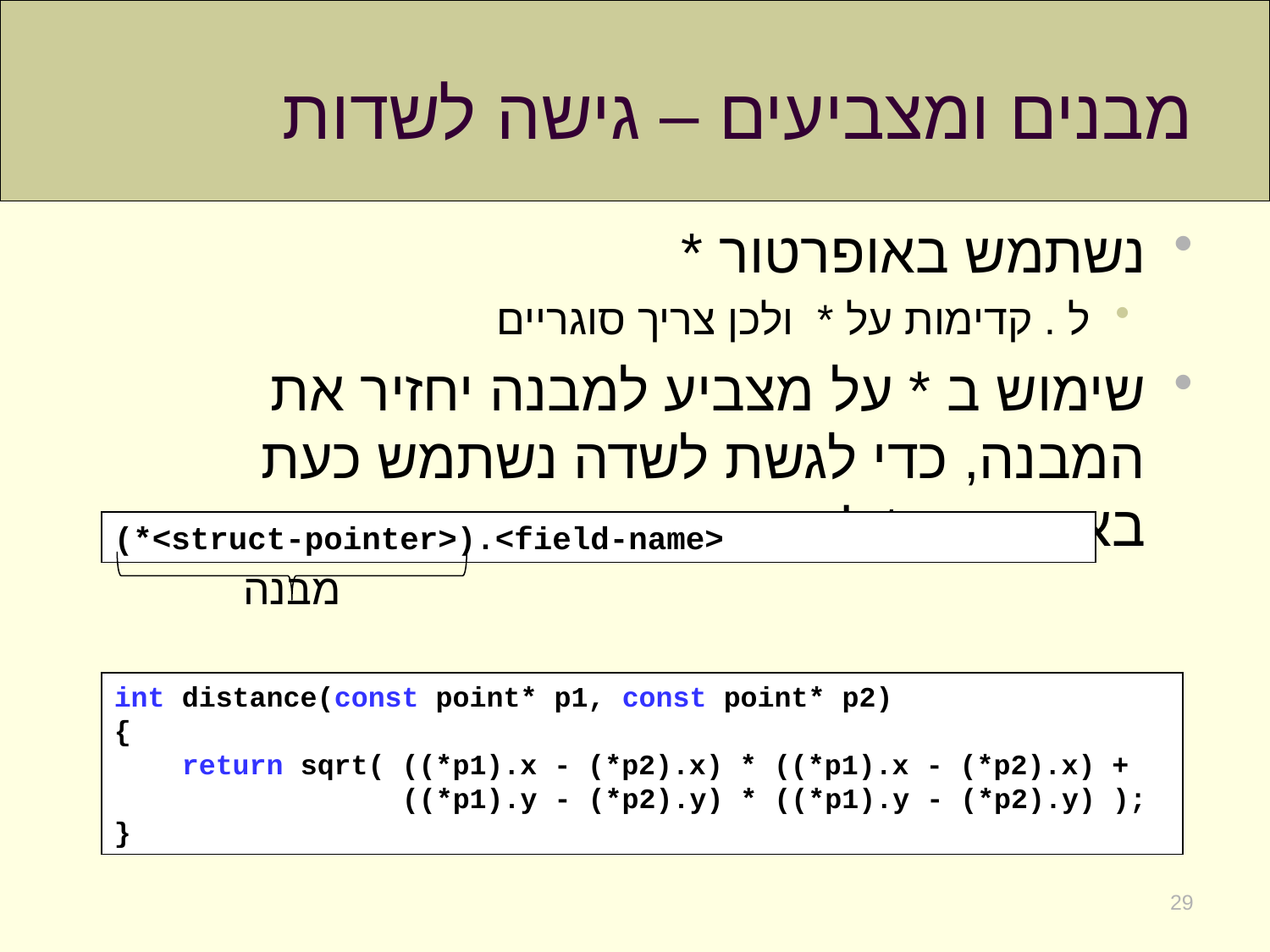

# מבנים ומצביעים – גישה לשדות
נשתמש באופרטור *
ל . קדימות על *  ולכן צריך סוגריים
שימוש ב * על מצביע למבנה יחזיר את המבנה, כדי לגשת לשדה נשתמש כעת באופרטור dot

מבנה
(*<struct-pointer>).<field-name>
int distance(const point* p1, const point* p2)
{
    return sqrt( ((*p1).x - (*p2).x) * ((*p1).x - (*p2).x) +
                 ((*p1).y - (*p2).y) * ((*p1).y - (*p2).y) );
}
29